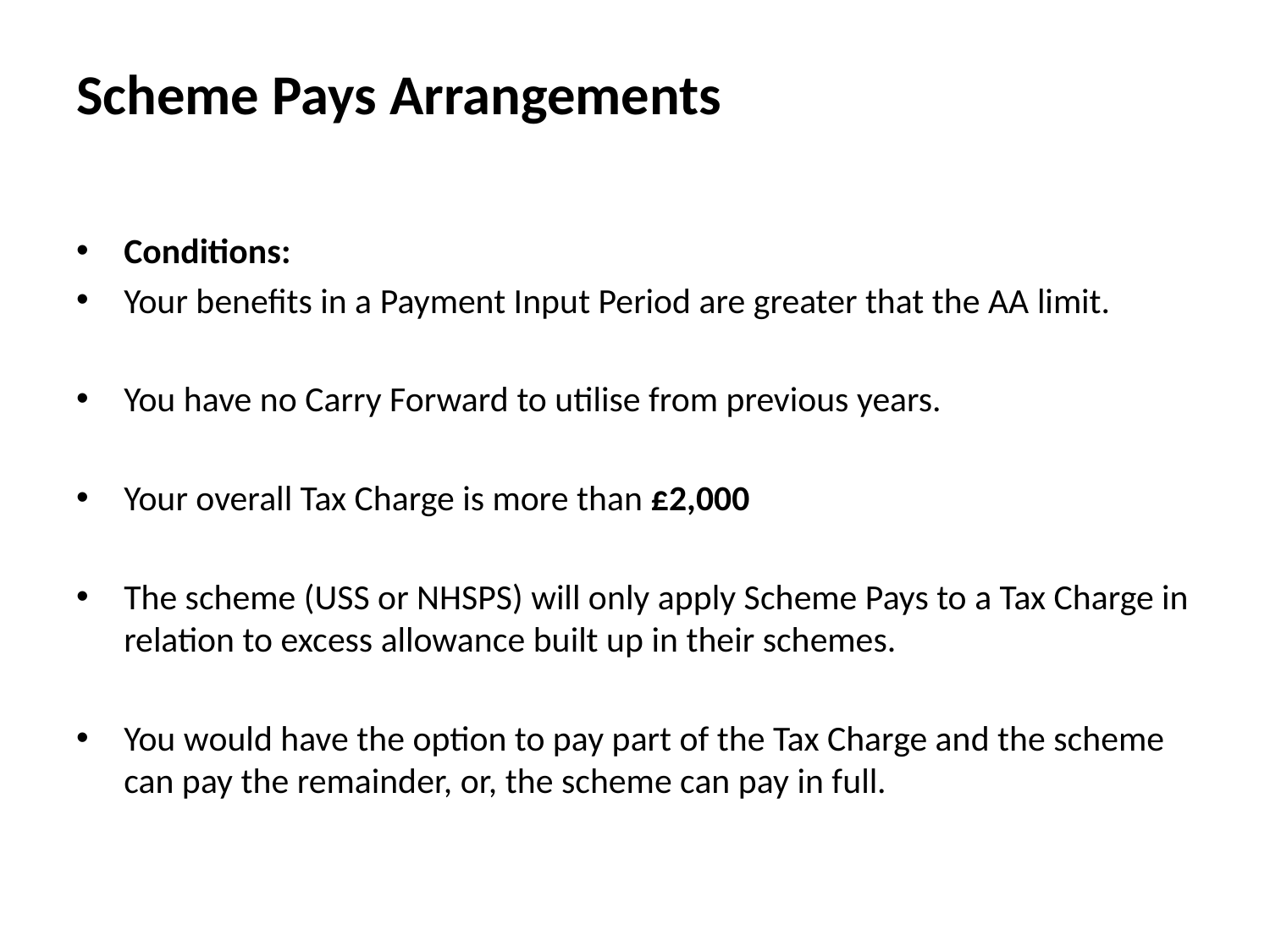

# Scheme Pays Arrangements
Conditions:
Your benefits in a Payment Input Period are greater that the AA limit.

You have no Carry Forward to utilise from previous years.

Your overall Tax Charge is more than £2,000

The scheme (USS or NHSPS) will only apply Scheme Pays to a Tax Charge in relation to excess allowance built up in their schemes.

You would have the option to pay part of the Tax Charge and the scheme can pay the remainder, or, the scheme can pay in full.